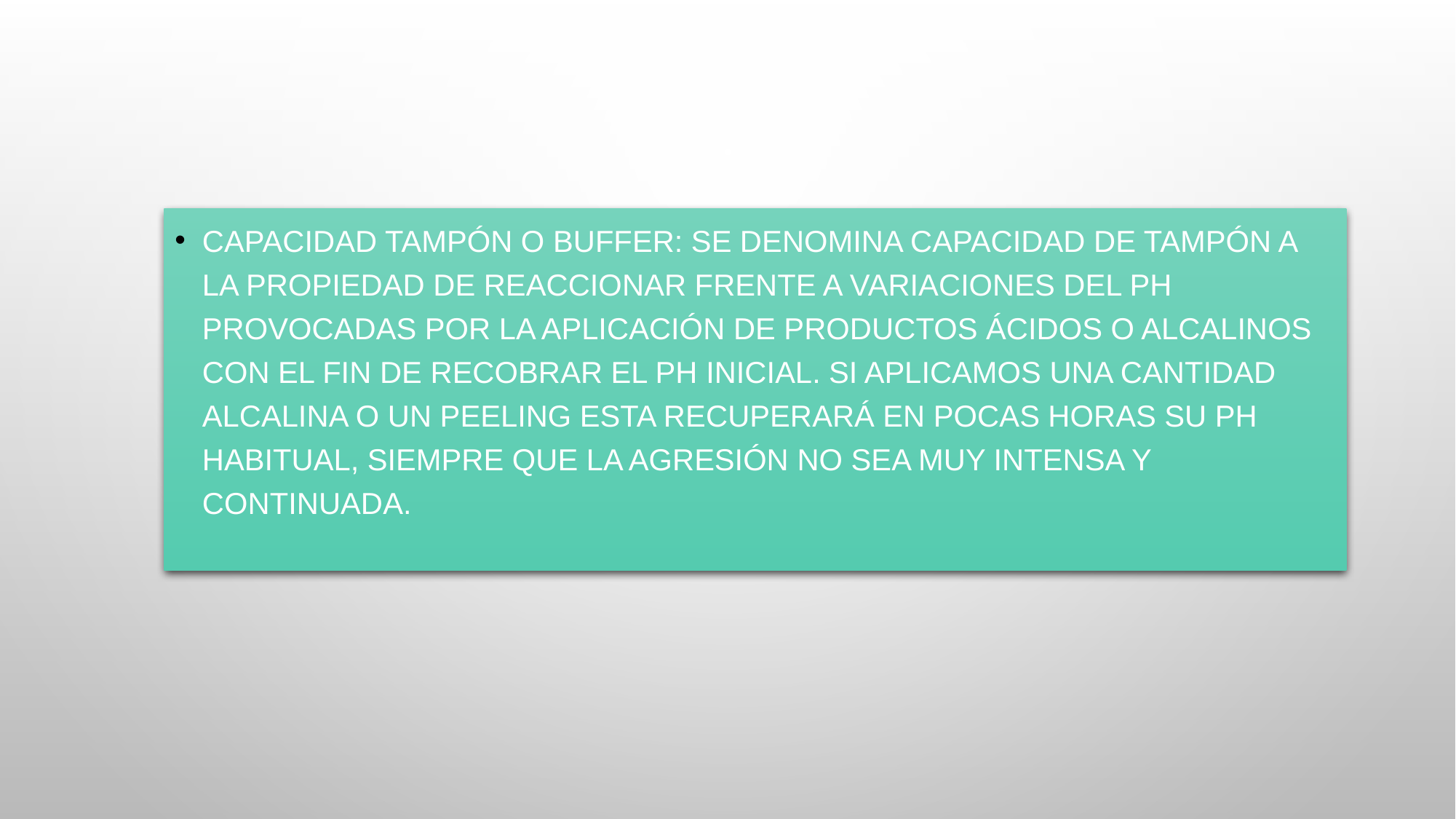

Capacidad tampón o buffer: se denomina capacidad de tampón a la propiedad de reaccionar frente a variaciones del PH provocadas por la aplicación de productos ácidos o alcalinos con el fin de recobrar el PH inicial. Si aplicamos una cantidad alcalina o un peeling esta recuperará en pocas horas su PH habitual, siempre que la agresión no sea muy intensa y continuada.